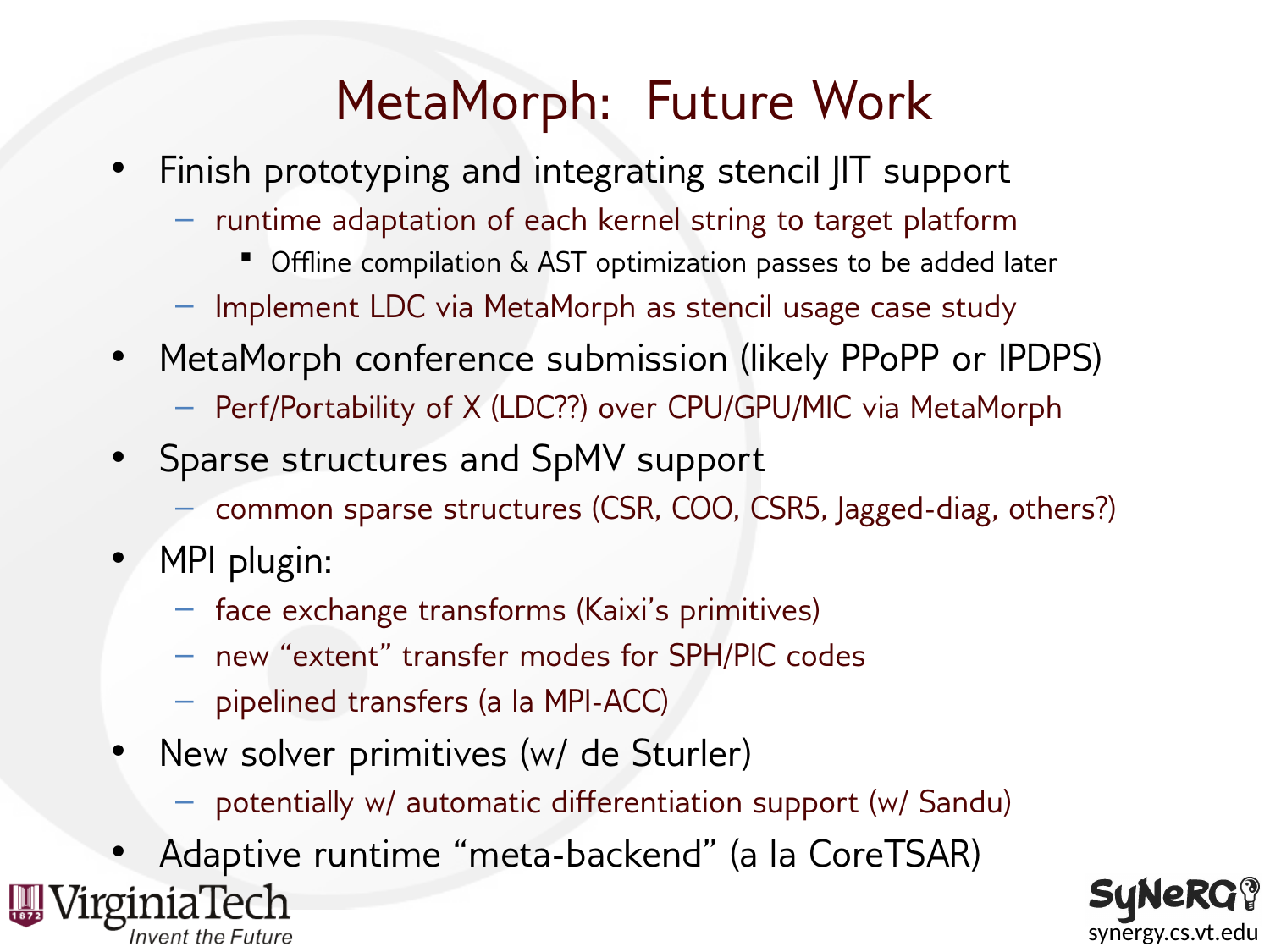

# MetaMorph:  Future Work
Finish prototyping and integrating stencil JIT support
runtime adaptation of each kernel string to target platform
Offline compilation & AST optimization passes to be added later
Implement LDC via MetaMorph as stencil usage case study
MetaMorph conference submission (likely PPoPP or IPDPS)
Perf/Portability of X (LDC??) over CPU/GPU/MIC via MetaMorph
Sparse structures and SpMV support
common sparse structures (CSR, COO, CSR5, Jagged-diag, others?)
MPI plugin:
face exchange transforms (Kaixi’s primitives)
new “extent” transfer modes for SPH/PIC codes
pipelined transfers (a la MPI-ACC)
New solver primitives (w/ de Sturler)
potentially w/ automatic differentiation support (w/ Sandu)
Adaptive runtime “meta-backend” (a la CoreTSAR)